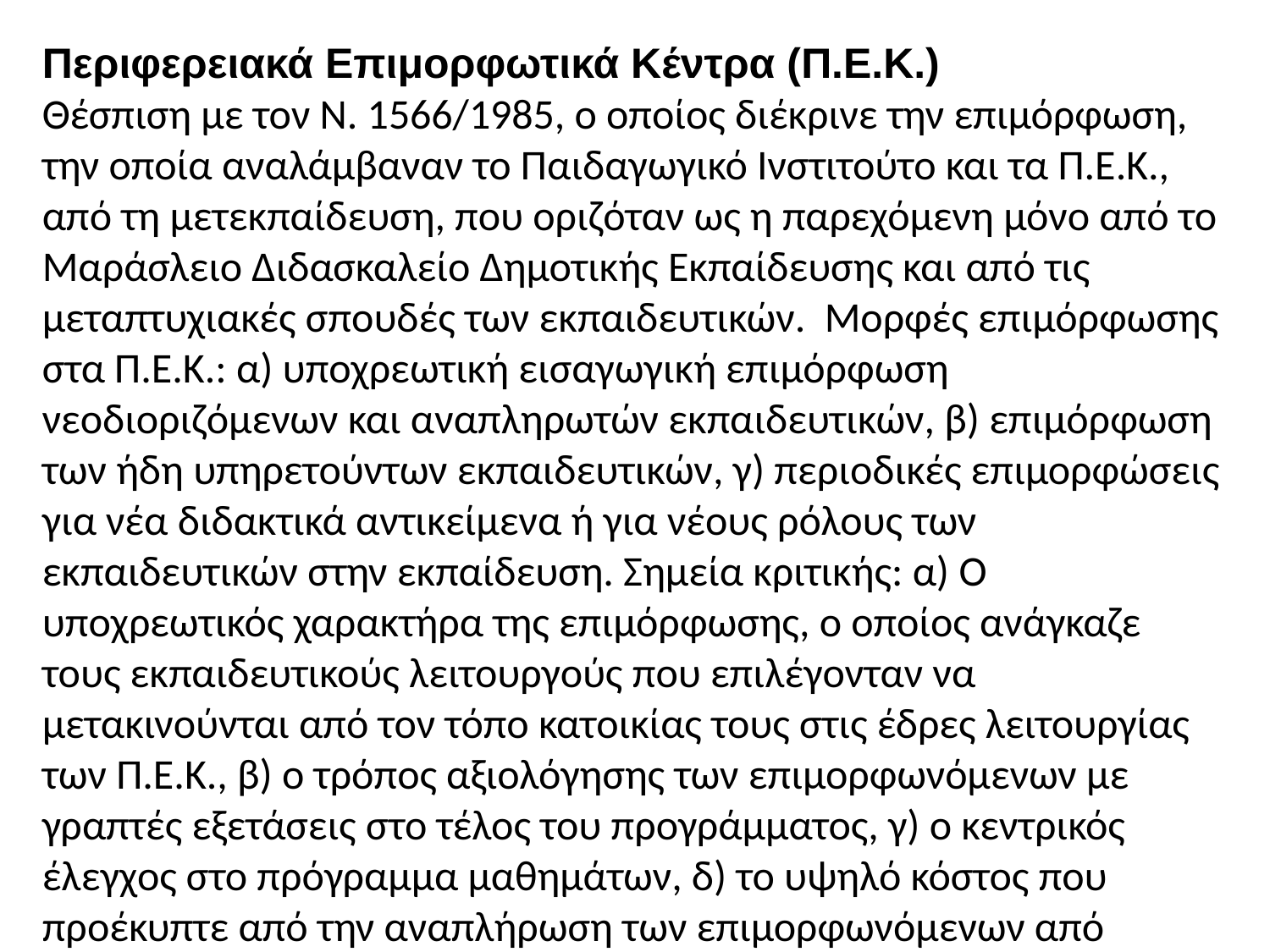

Περιφερειακά Επιμορφωτικά Κέντρα (Π.Ε.Κ.)
Θέσπιση με τον Ν. 1566/1985, ο οποίος διέκρινε την επιμόρφωση, την οποία αναλάμβαναν το Παιδαγωγικό Ινστιτούτο και τα Π.Ε.Κ., από τη μετεκπαίδευση, που οριζόταν ως η παρεχόμενη μόνο από το Μαράσλειο Διδασκαλείο Δημοτικής Εκπαίδευσης και από τις μεταπτυχιακές σπουδές των εκπαιδευτικών.  Μορφές επιμόρφωσης στα Π.Ε.Κ.: α) υποχρεωτική εισαγωγική επιμόρφωση νεοδιοριζόμενων και αναπληρωτών εκπαιδευτικών, β) επιμόρφωση των ήδη υπηρετούντων εκπαιδευτικών, γ) περιοδικές επιμορφώσεις για νέα διδακτικά αντικείμενα ή για νέους ρόλους των εκπαιδευτικών στην εκπαίδευση. Σημεία κριτικής: α) Ο υποχρεωτικός χαρακτήρα της επιμόρφωσης, ο οποίος ανάγκαζε τους εκπαιδευτικούς λειτουργούς που επιλέγονταν να μετακινούνται από τον τόπο κατοικίας τους στις έδρες λειτουργίας των Π.Ε.Κ., β) ο τρόπος αξιολόγησης των επιμορφωνόμενων με γραπτές εξετάσεις στο τέλος του προγράμματος, γ) ο κεντρικός έλεγχος στο πρόγραμμα μαθημάτων, δ) το υψηλό κόστος που προέκυπτε από την αναπλήρωση των επιμορφωνόμενων από